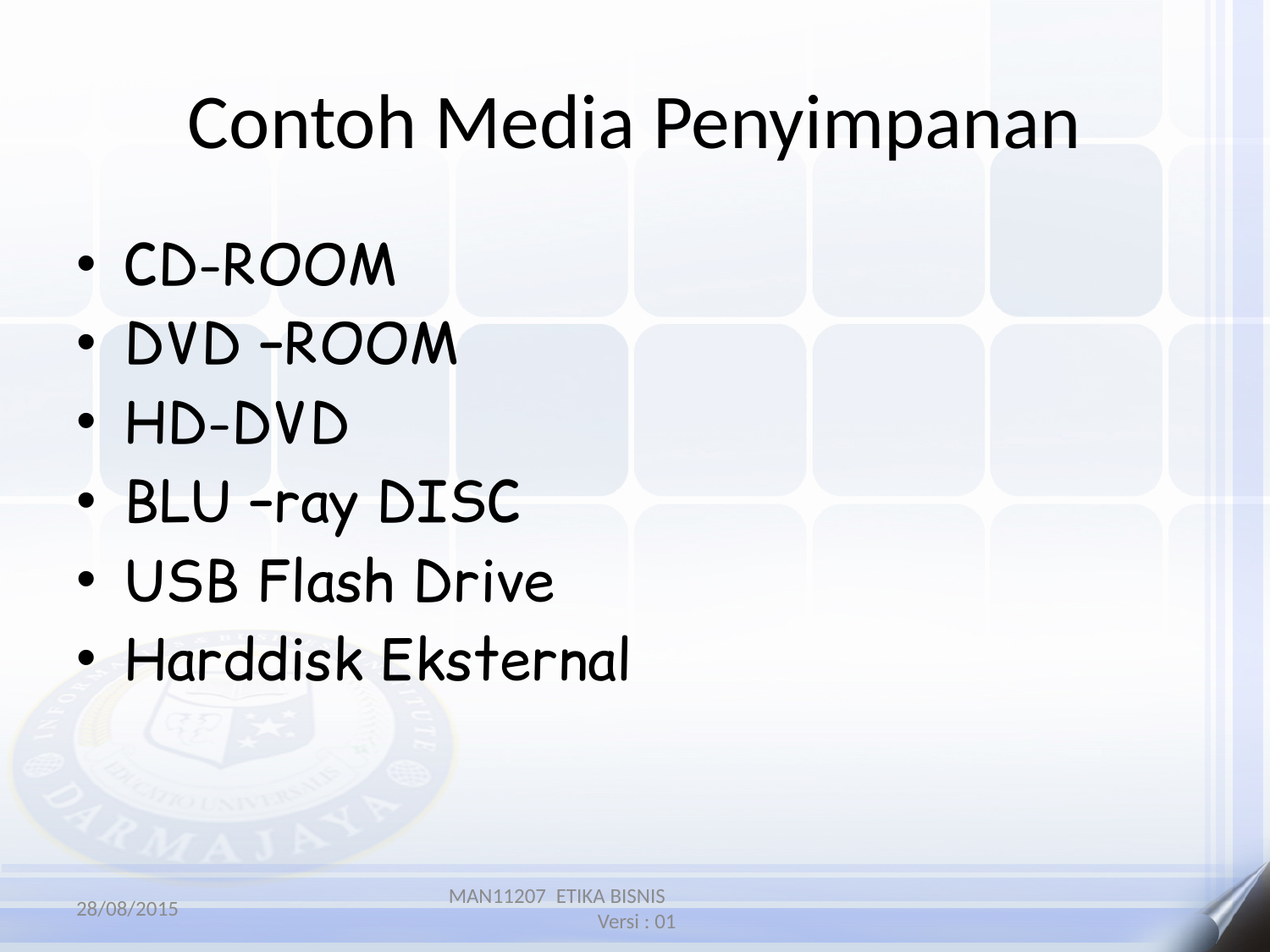

# Contoh Media Penyimpanan
CD-ROOM
DVD –ROOM
HD-DVD
BLU –ray DISC
USB Flash Drive
Harddisk Eksternal

28/08/2015
MAN11207  ETIKA BISNIS                                             Versi : 01